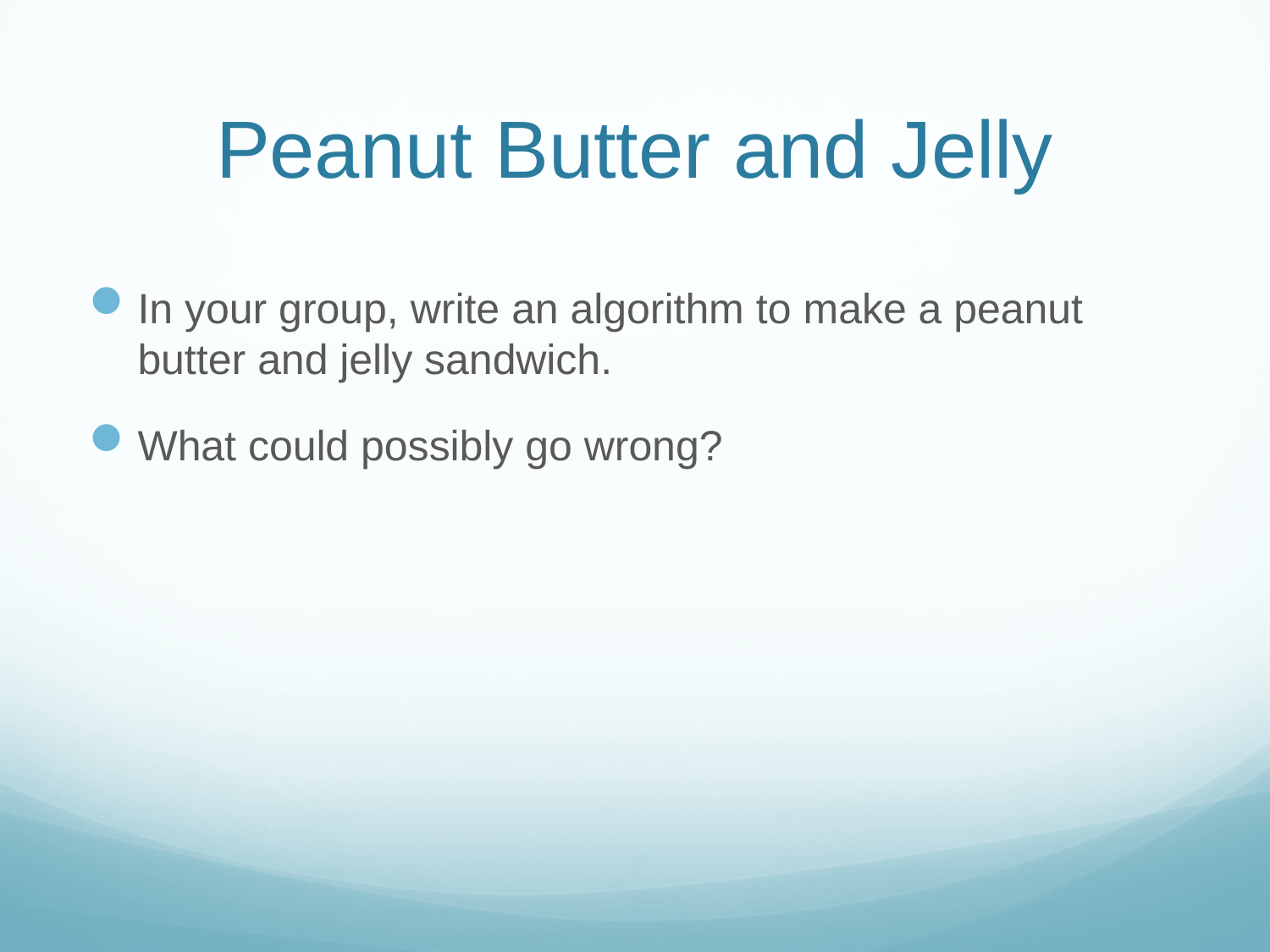

# Peanut Butter and Jelly
In your group, write an algorithm to make a peanut butter and jelly sandwich.
What could possibly go wrong?